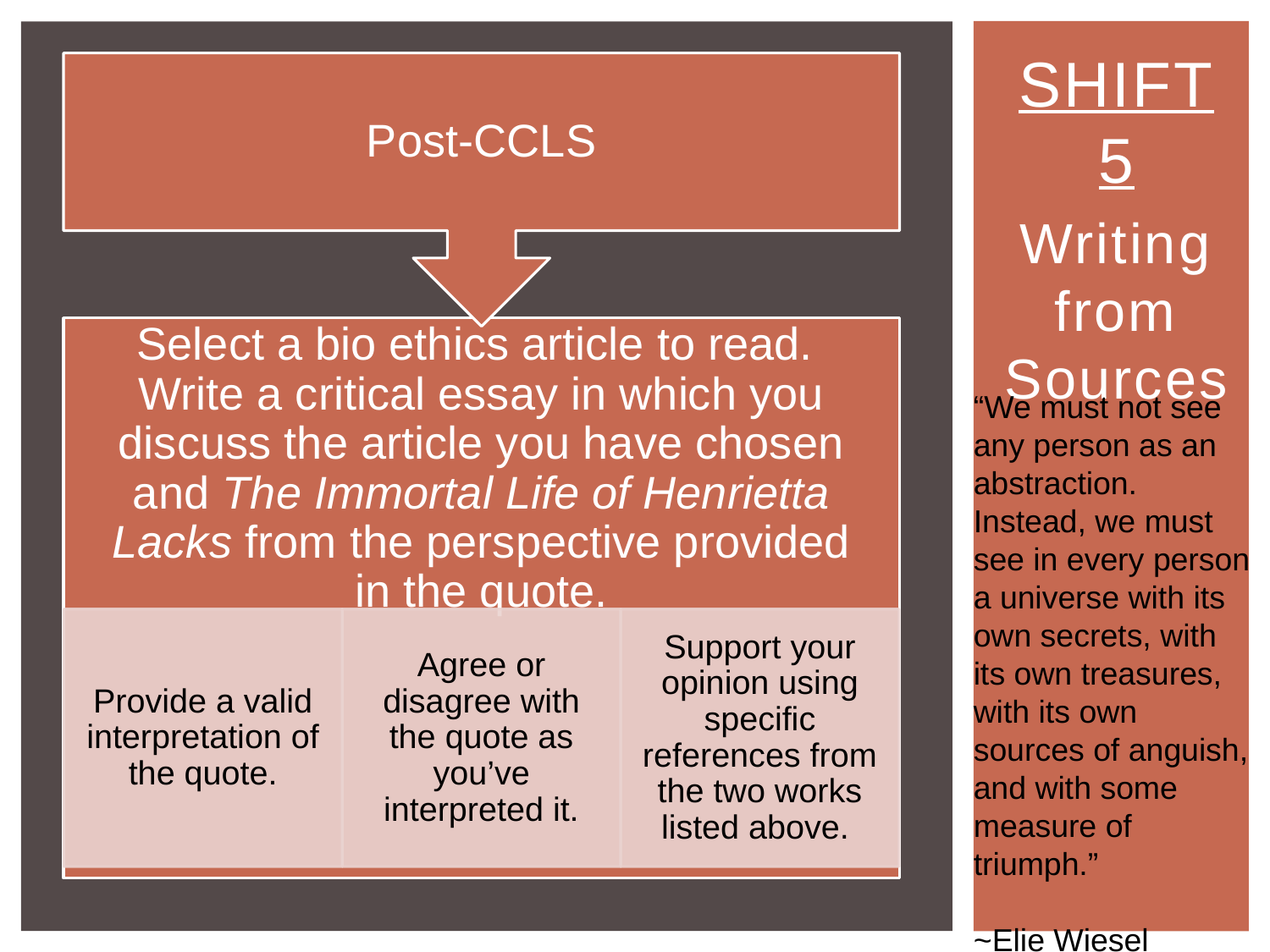

SHIFT 5
Writing from Sources

Select a bio ethics article to read.  Write a critical essay in which you discuss the article you have chosen and The Immortal Life of Henrietta Lacks from the perspective provided in the quote.
Provide a valid interpretation of the quote.
Agree or disagree with the quote as you’ve interpreted it.
Support your opinion using specific references from the two works listed above.
Post-CCLS
“We must not see
any person as an abstraction. Instead, we must see in every person a universe with its
own secrets, with its own treasures, with its own sources of anguish, and with some measure of triumph.”

~Elie Wiesel